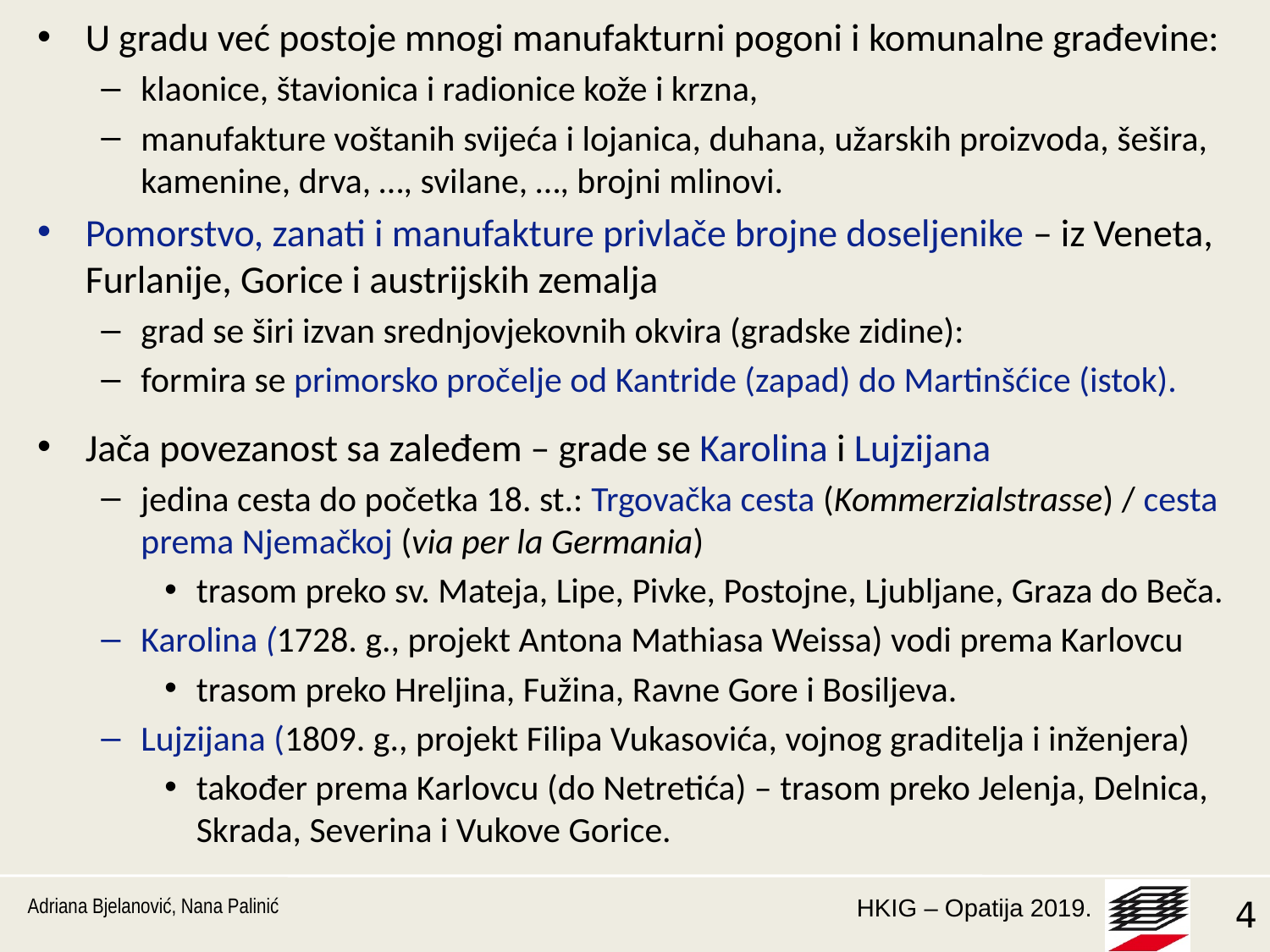

U gradu već postoje mnogi manufakturni pogoni i komunalne građevine:
klaonice, štavionica i radionice kože i krzna,
manufakture voštanih svijeća i lojanica, duhana, užarskih proizvoda, šešira, kamenine, drva, …, svilane, …, brojni mlinovi.
Pomorstvo, zanati i manufakture privlače brojne doseljenike – iz Veneta, Furlanije, Gorice i austrijskih zemalja
grad se širi izvan srednjovjekovnih okvira (gradske zidine):
formira se primorsko pročelje od Kantride (zapad) do Martinšćice (istok).
Jača povezanost sa zaleđem – grade se Karolina i Lujzijana
jedina cesta do početka 18. st.: Trgovačka cesta (Kommerzialstrasse) / cesta prema Njemačkoj (via per la Germania)
trasom preko sv. Mateja, Lipe, Pivke, Postojne, Ljubljane, Graza do Beča.
Karolina (1728. g., projekt Antona Mathiasa Weissa) vodi prema Karlovcu
trasom preko Hreljina, Fužina, Ravne Gore i Bosiljeva.
Lujzijana (1809. g., projekt Filipa Vukasovića, vojnog graditelja i inženjera)
također prema Karlovcu (do Netretića) – trasom preko Jelenja, Delnica, Skrada, Severina i Vukove Gorice.
Adriana Bjelanović, Nana Palinić
4